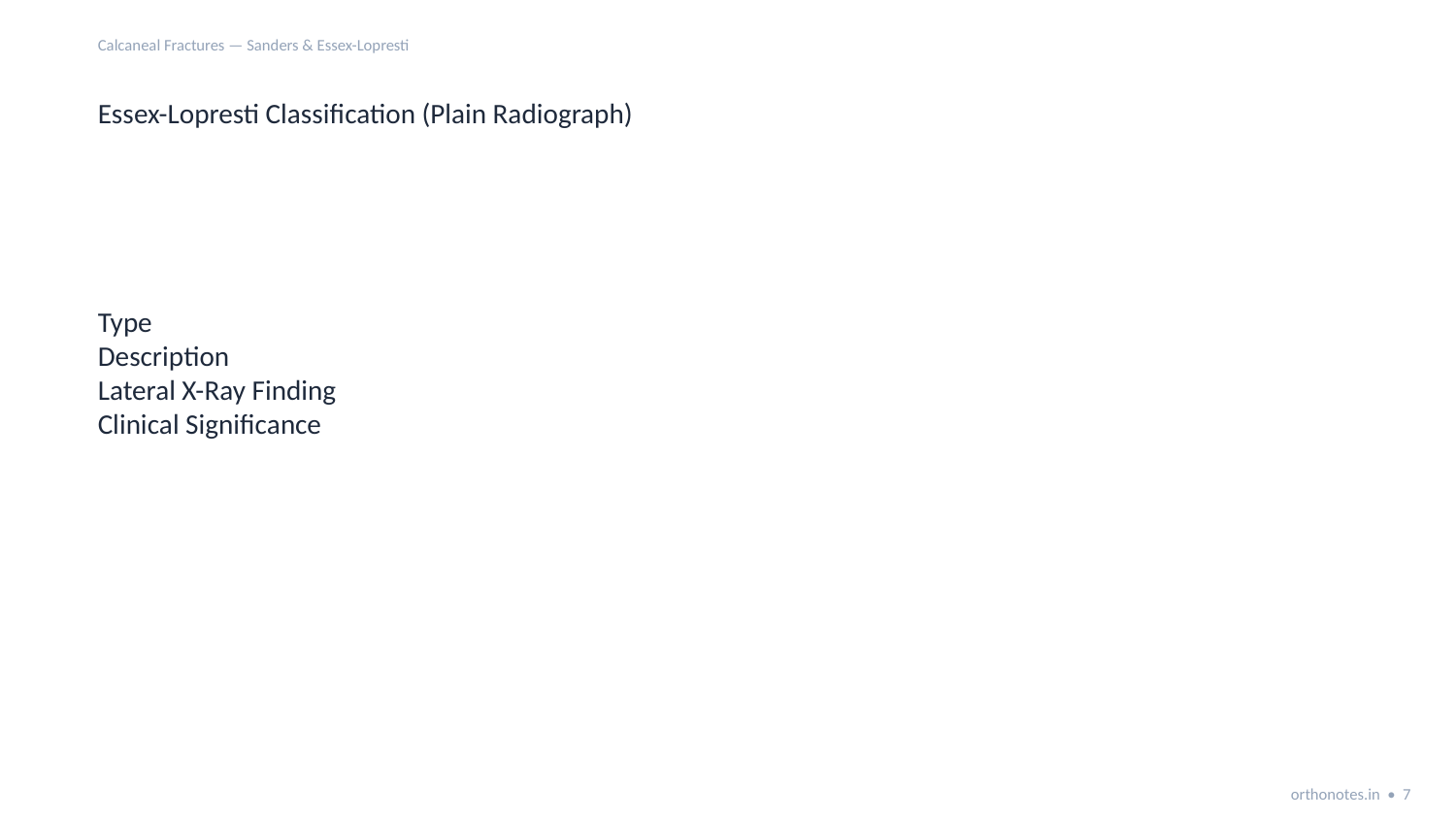

Calcaneal Fractures — Sanders & Essex-Lopresti
Essex-Lopresti Classification (Plain Radiograph)
Type
Description
Lateral X-Ray Finding
Clinical Significance
orthonotes.in  •  7